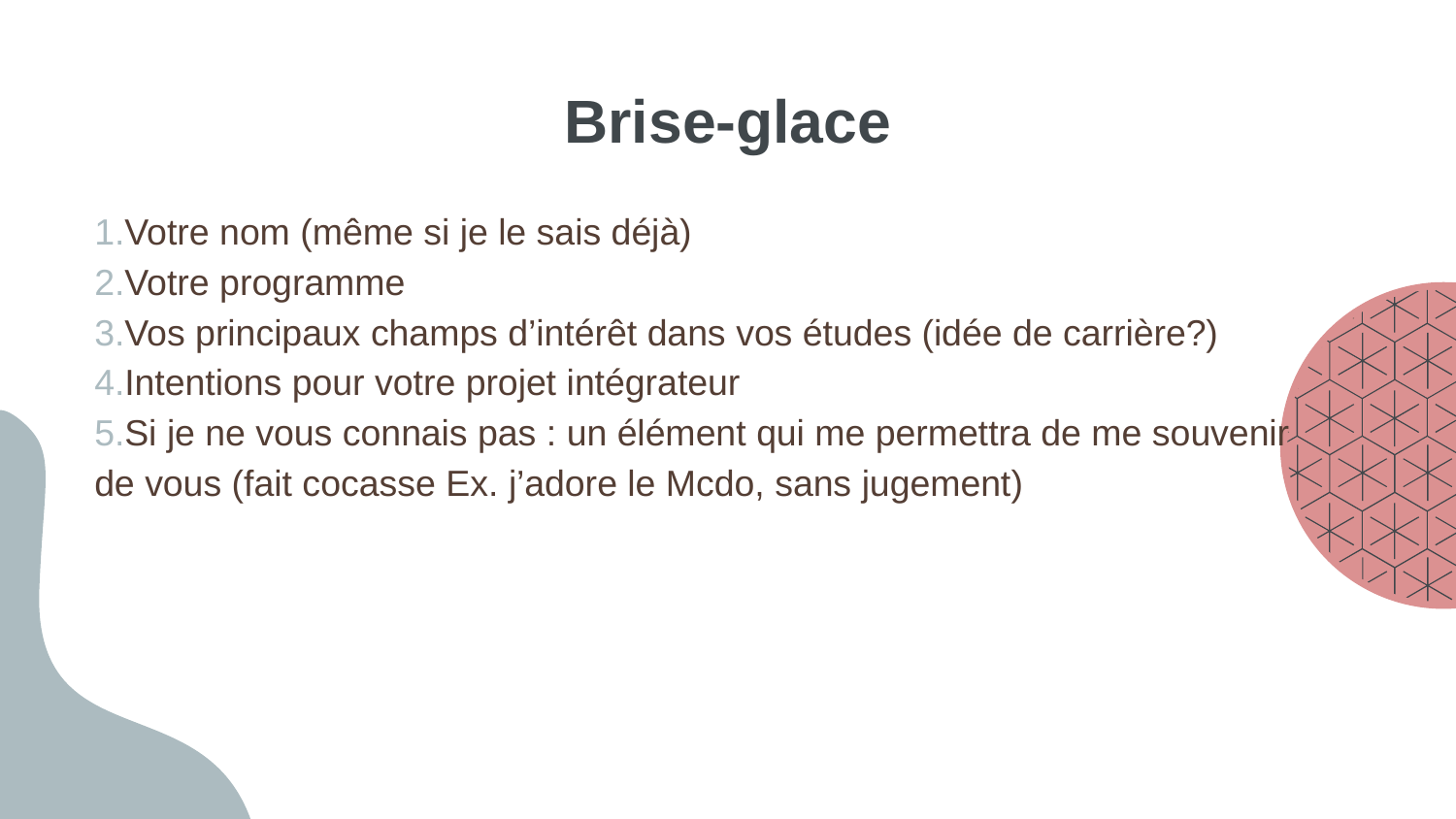

# Brise-glace
Votre nom (même si je le sais déjà)
Votre programme
Vos principaux champs d’intérêt dans vos études (idée de carrière?)
Intentions pour votre projet intégrateur
Si je ne vous connais pas : un élément qui me permettra de me souvenir de vous (fait cocasse Ex. j’adore le Mcdo, sans jugement)